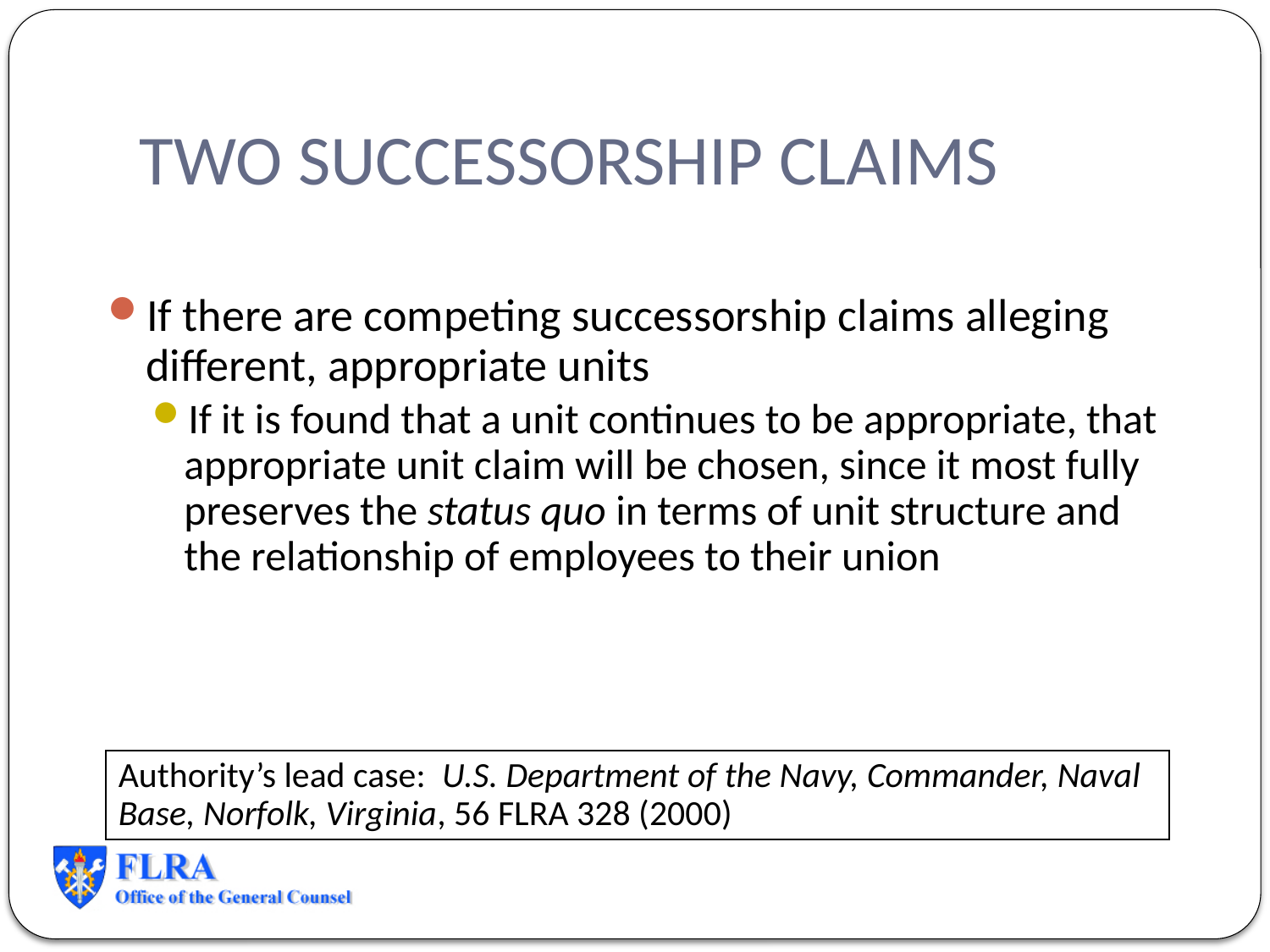

# TWO SUCCESSORSHIP CLAIMS
If there are competing successorship claims alleging different, appropriate units
If it is found that a unit continues to be appropriate, that appropriate unit claim will be chosen, since it most fully preserves the status quo in terms of unit structure and the relationship of employees to their union
Authority’s lead case:  U.S. Department of the Navy, Commander, Naval Base, Norfolk, Virginia, 56 FLRA 328 (2000)